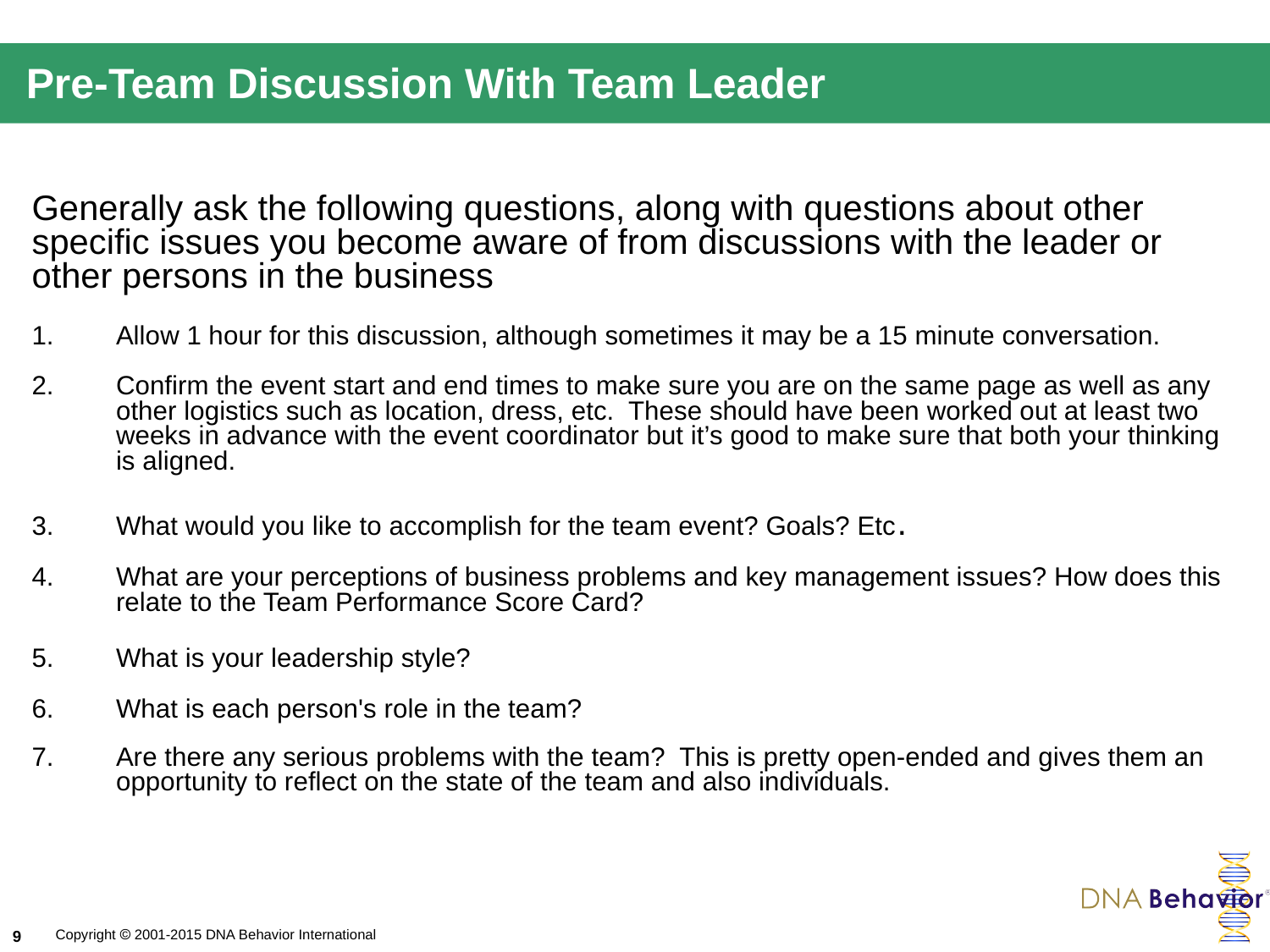

# Pre-Team Discussion With Team Leader
Generally ask the following questions, along with questions about other specific issues you become aware of from discussions with the leader or other persons in the business

Allow 1 hour for this discussion, although sometimes it may be a 15 minute conversation.
Confirm the event start and end times to make sure you are on the same page as well as any other logistics such as location, dress, etc.  These should have been worked out at least two weeks in advance with the event coordinator but it’s good to make sure that both your thinking is aligned.
What would you like to accomplish for the team event? Goals? Etc.
What are your perceptions of business problems and key management issues? How does this relate to the Team Performance Score Card?
What is your leadership style?
What is each person's role in the team?
Are there any serious problems with the team?  This is pretty open-ended and gives them an opportunity to reflect on the state of the team and also individuals.